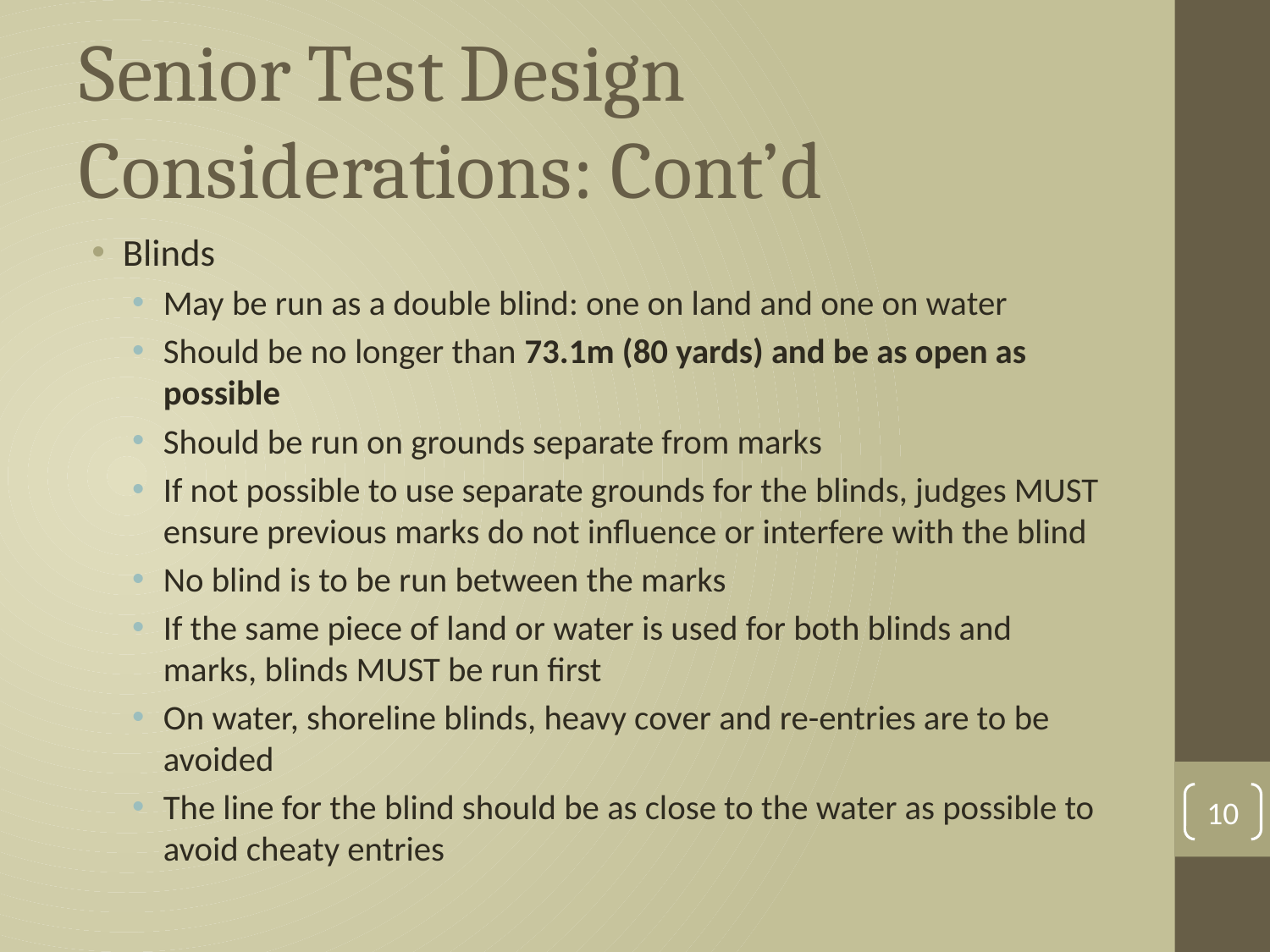

# Senior Test Design Considerations: Cont’d
Blinds
May be run as a double blind: one on land and one on water
Should be no longer than 73.1m (80 yards) and be as open as possible
Should be run on grounds separate from marks
If not possible to use separate grounds for the blinds, judges MUST ensure previous marks do not influence or interfere with the blind
No blind is to be run between the marks
If the same piece of land or water is used for both blinds and marks, blinds MUST be run first
On water, shoreline blinds, heavy cover and re-entries are to be avoided
The line for the blind should be as close to the water as possible to avoid cheaty entries

10